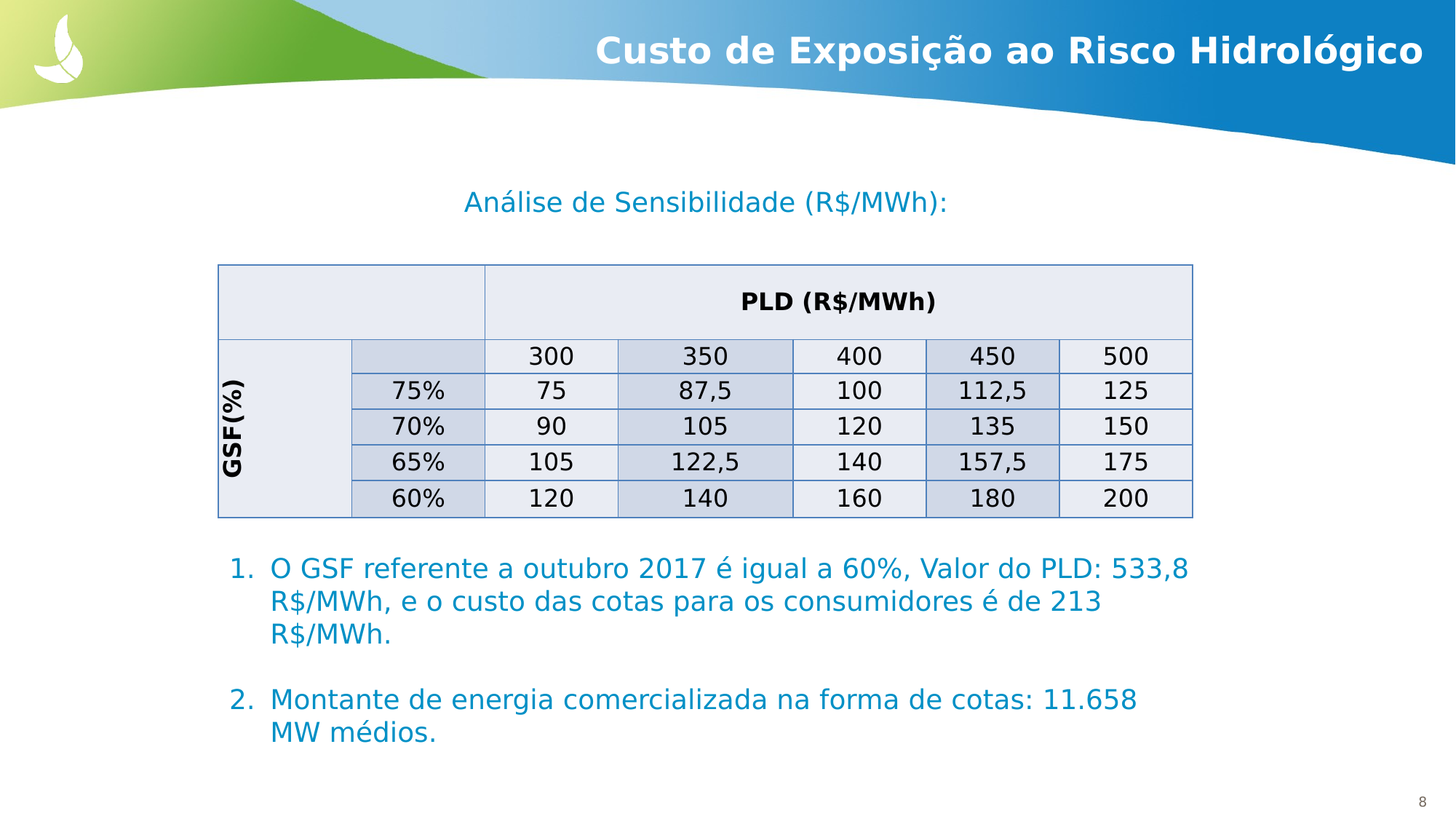

# Custo de Exposição ao Risco Hidrológico
Análise de Sensibilidade (R$/MWh):
|  |  | PLD (R$/MWh) |  |  |  |  |
| --- | --- | --- | --- | --- | --- | --- |
| GSF(%) |  | 300 | 350 | 400 | 450 | 500 |
|  | 75% | 75 | 87,5 | 100 | 112,5 | 125 |
|  | 70% | 90 | 105 | 120 | 135 | 150 |
|  | 65% | 105 | 122,5 | 140 | 157,5 | 175 |
|  | 60% | 120 | 140 | 160 | 180 | 200 |
O GSF referente a outubro 2017 é igual a 60%, Valor do PLD: 533,8 R$/MWh, e o custo das cotas para os consumidores é de 213 R$/MWh.

Montante de energia comercializada na forma de cotas: 11.658 MW médios.